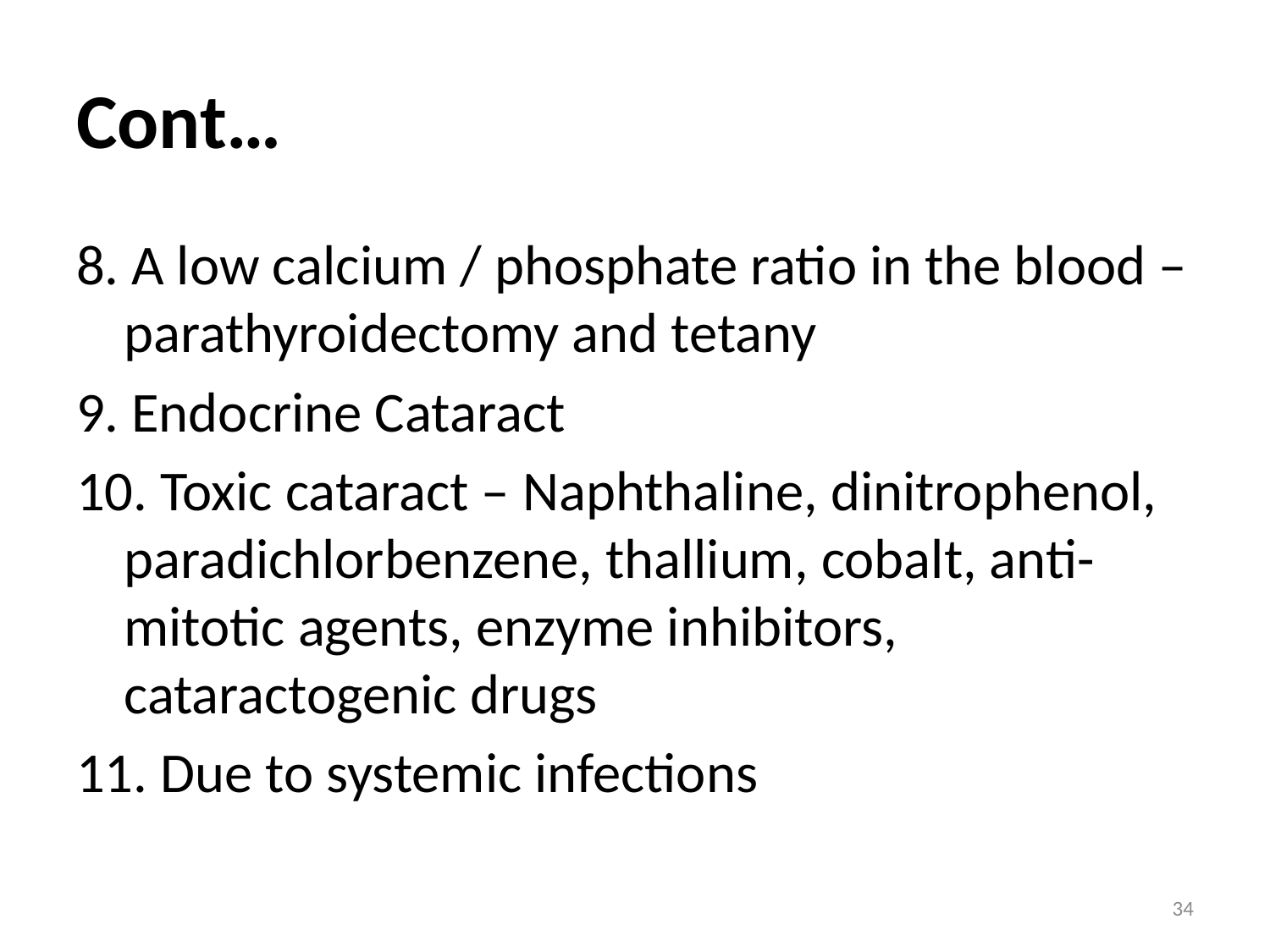

# Cont…
8. A low calcium / phosphate ratio in the blood – parathyroidectomy and tetany
9. Endocrine Cataract
10. Toxic cataract – Naphthaline, dinitrophenol, paradichlorbenzene, thallium, cobalt, anti-mitotic agents, enzyme inhibitors, cataractogenic drugs
11. Due to systemic infections
34